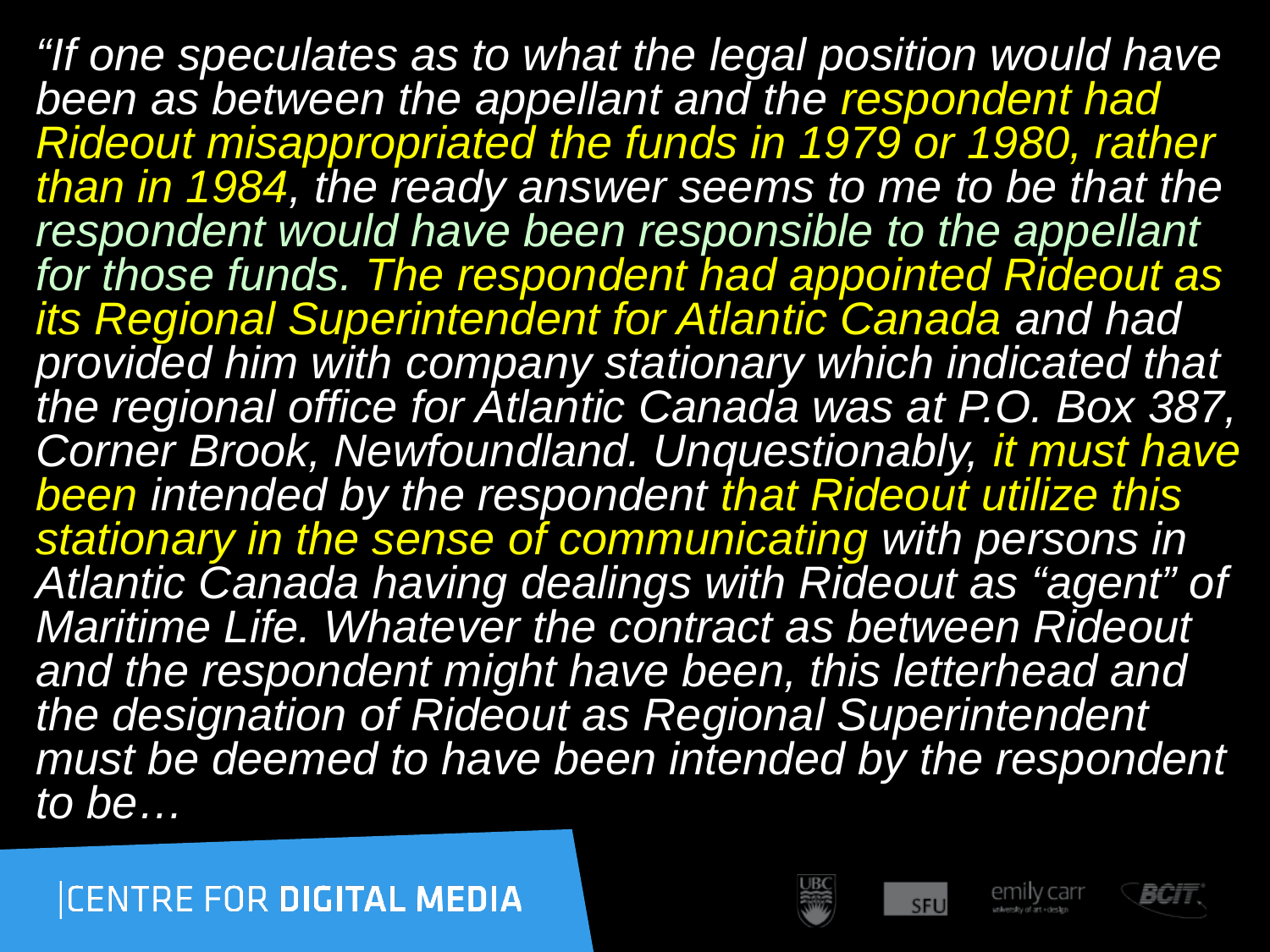

“If one speculates as to what the legal position would have been as between the appellant and the respondent had Rideout misappropriated the funds in 1979 or 1980, rather than in 1984, the ready answer seems to me to be that the respondent would have been responsible to the appellant for those funds. The respondent had appointed Rideout as its Regional Superintendent for Atlantic Canada and had provided him with company stationary which indicated that the regional office for Atlantic Canada was at P.O. Box 387, Corner Brook, Newfoundland. Unquestionably, it must have been intended by the respondent that Rideout utilize this stationary in the sense of communicating with persons in Atlantic Canada having dealings with Rideout as “agent” of Maritime Life. Whatever the contract as between Rideout and the respondent might have been, this letterhead and the designation of Rideout as Regional Superintendent must be deemed to have been intended by the respondent to be…